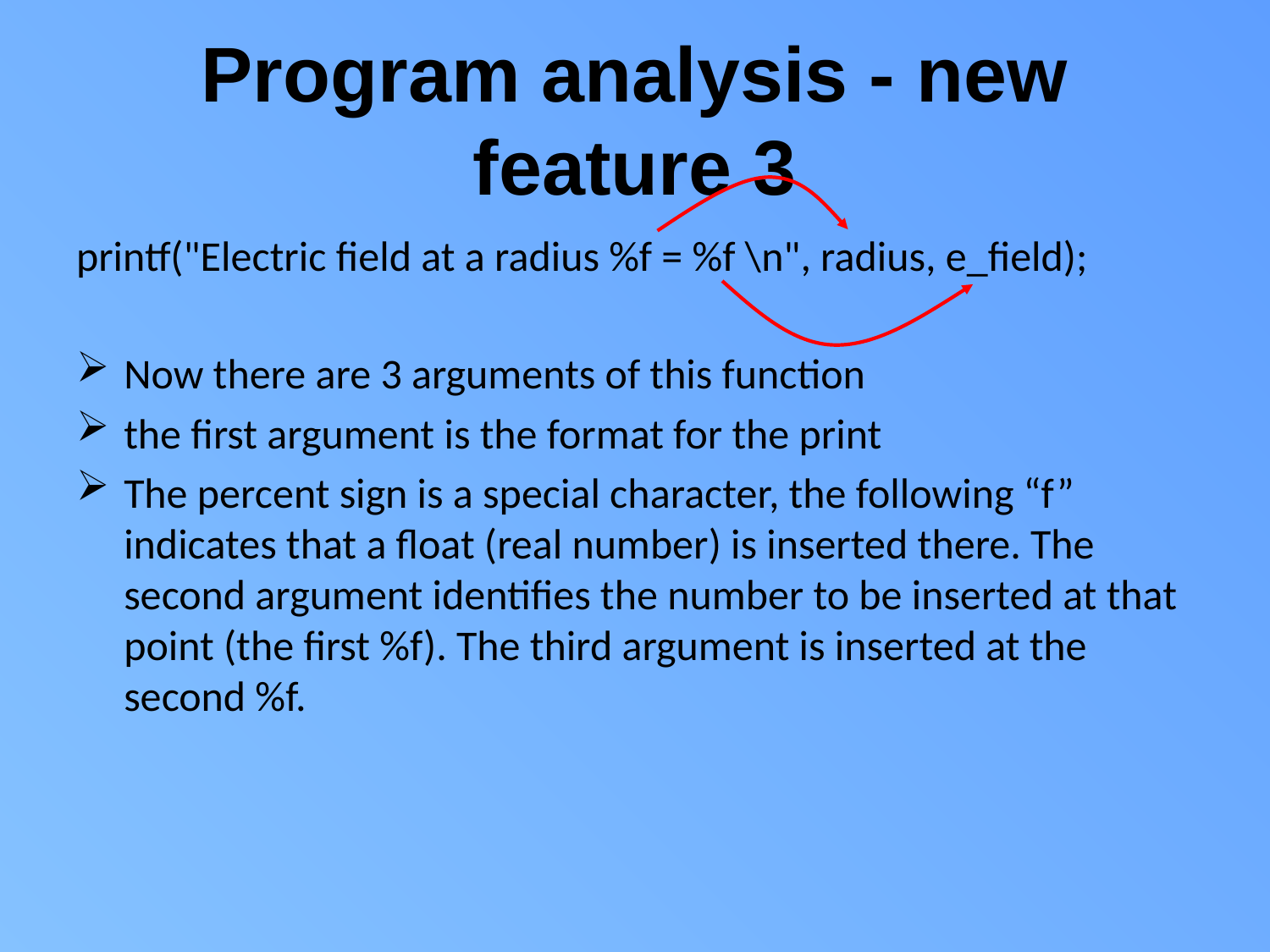

# Program analysis - new feature 3

printf("Electric field at a radius %f = %f \n", radius, e_field);

Now there are 3 arguments of this function
the first argument is the format for the print
The percent sign is a special character, the following “f” indicates that a float (real number) is inserted there. The second argument identifies the number to be inserted at that point (the first %f). The third argument is inserted at the second %f.